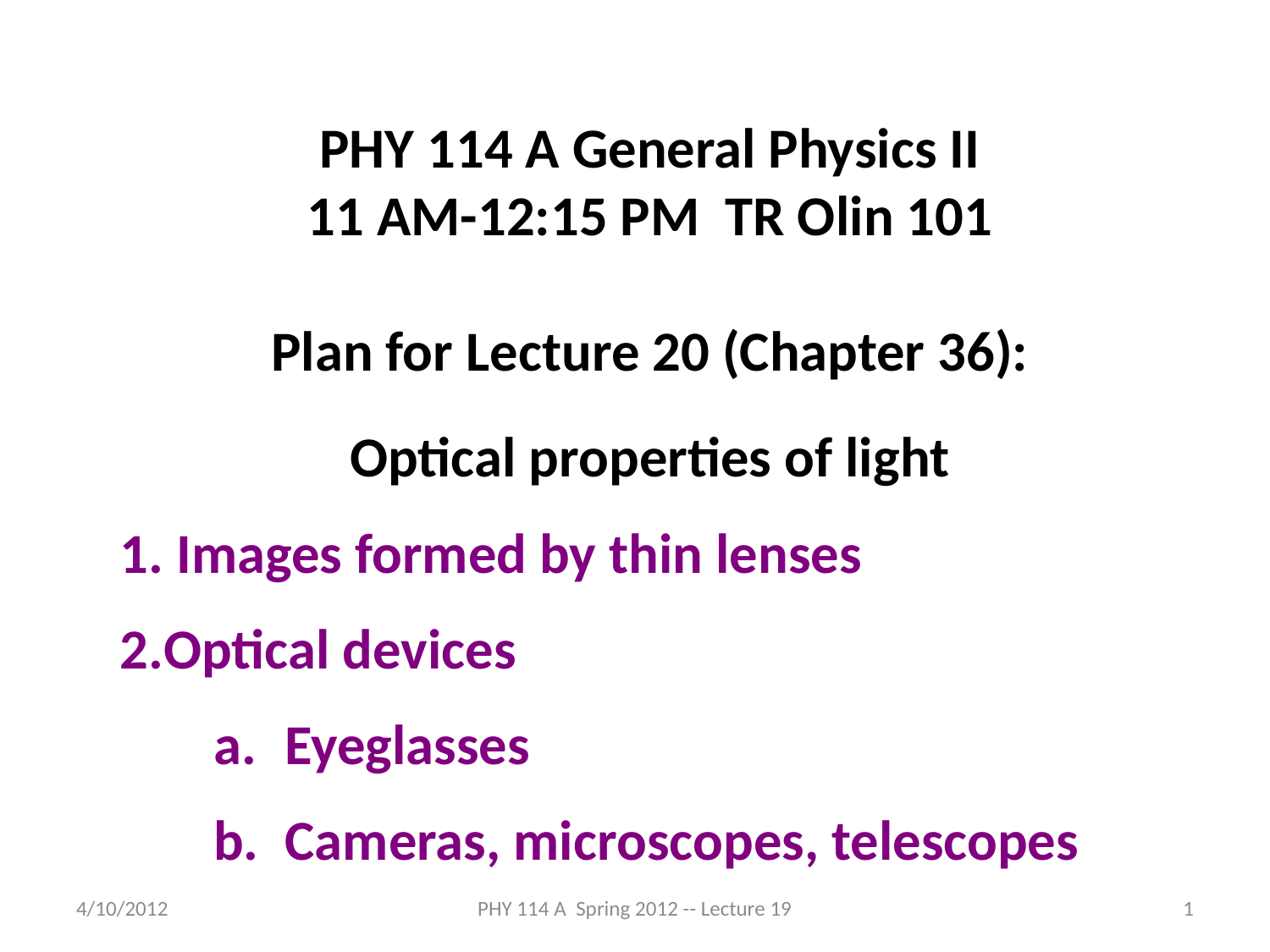

PHY 114 A General Physics II
11 AM-12:15 PM  TR Olin 101

Plan for Lecture 20 (Chapter 36):

Optical properties of light
 Images formed by thin lenses
Optical devices
Eyeglasses
Cameras, microscopes, telescopes
4/10/2012
PHY 114 A  Spring 2012 -- Lecture 19
1